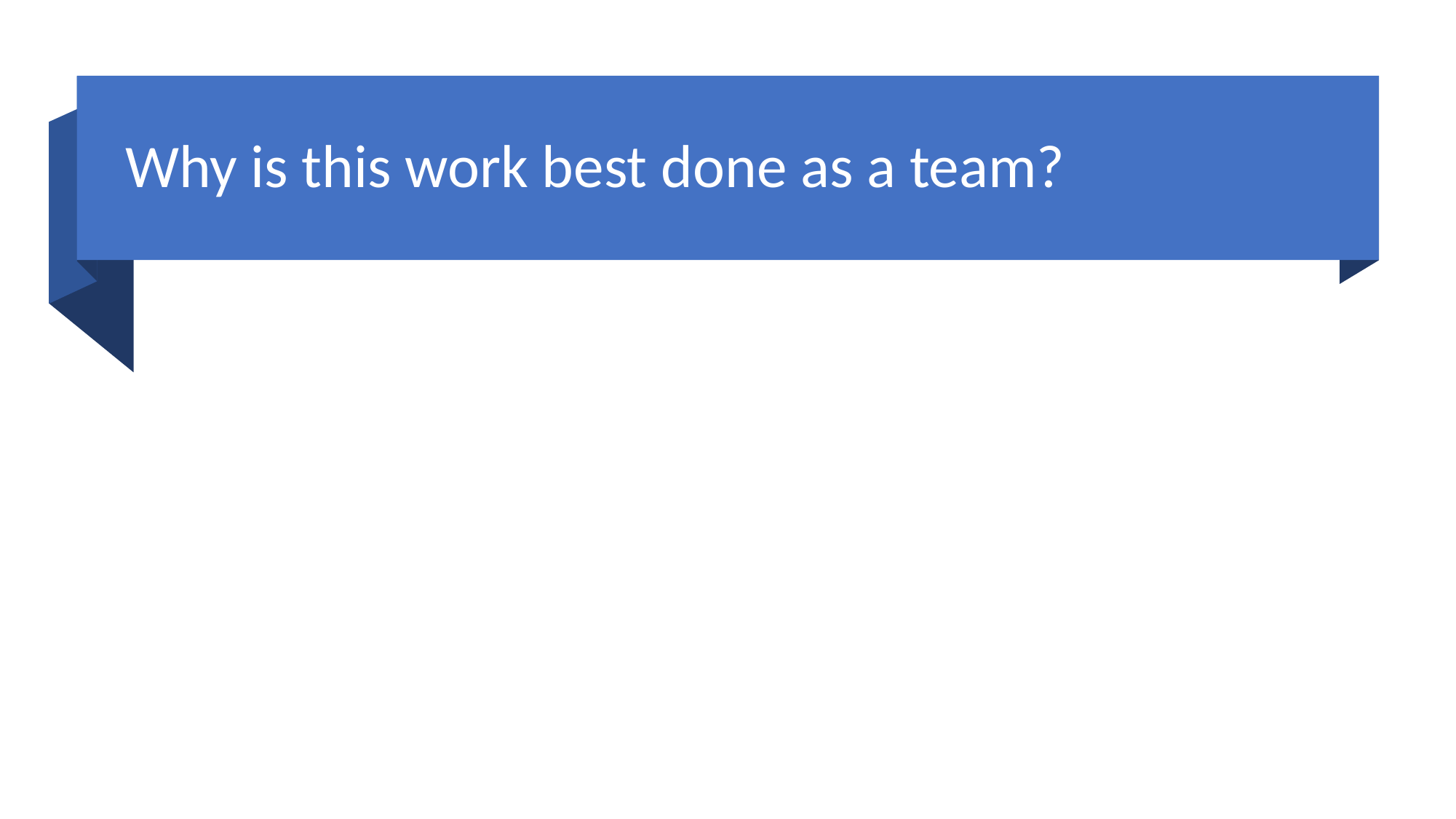

# Why is this work best done as a team?